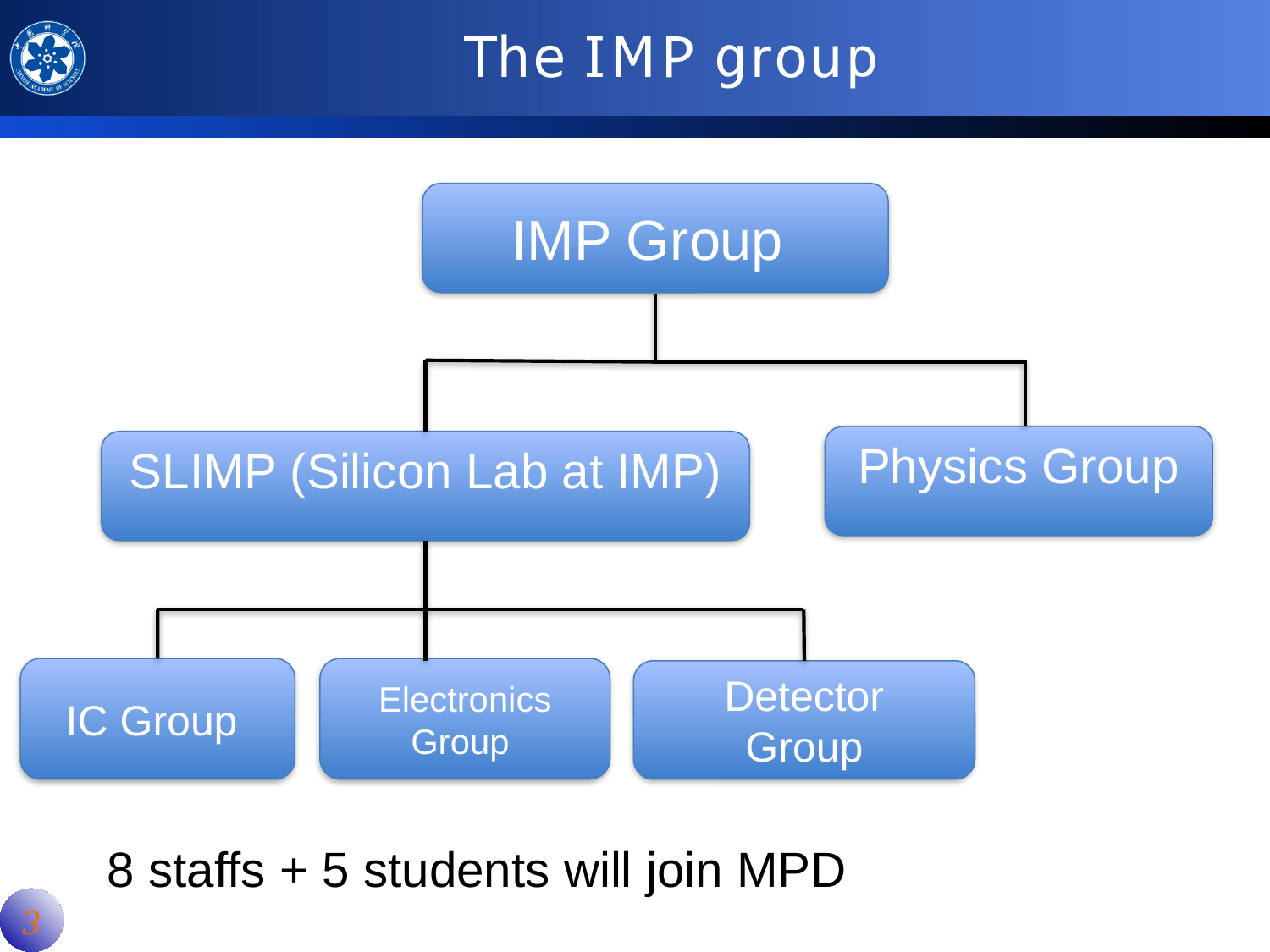

# The IMP group
IMP Group
Physics Group

SLIMP (Silicon Lab at IMP)

IC Group
Electronics Group
Detector
Group
8 staffs + 5 students will join MPD